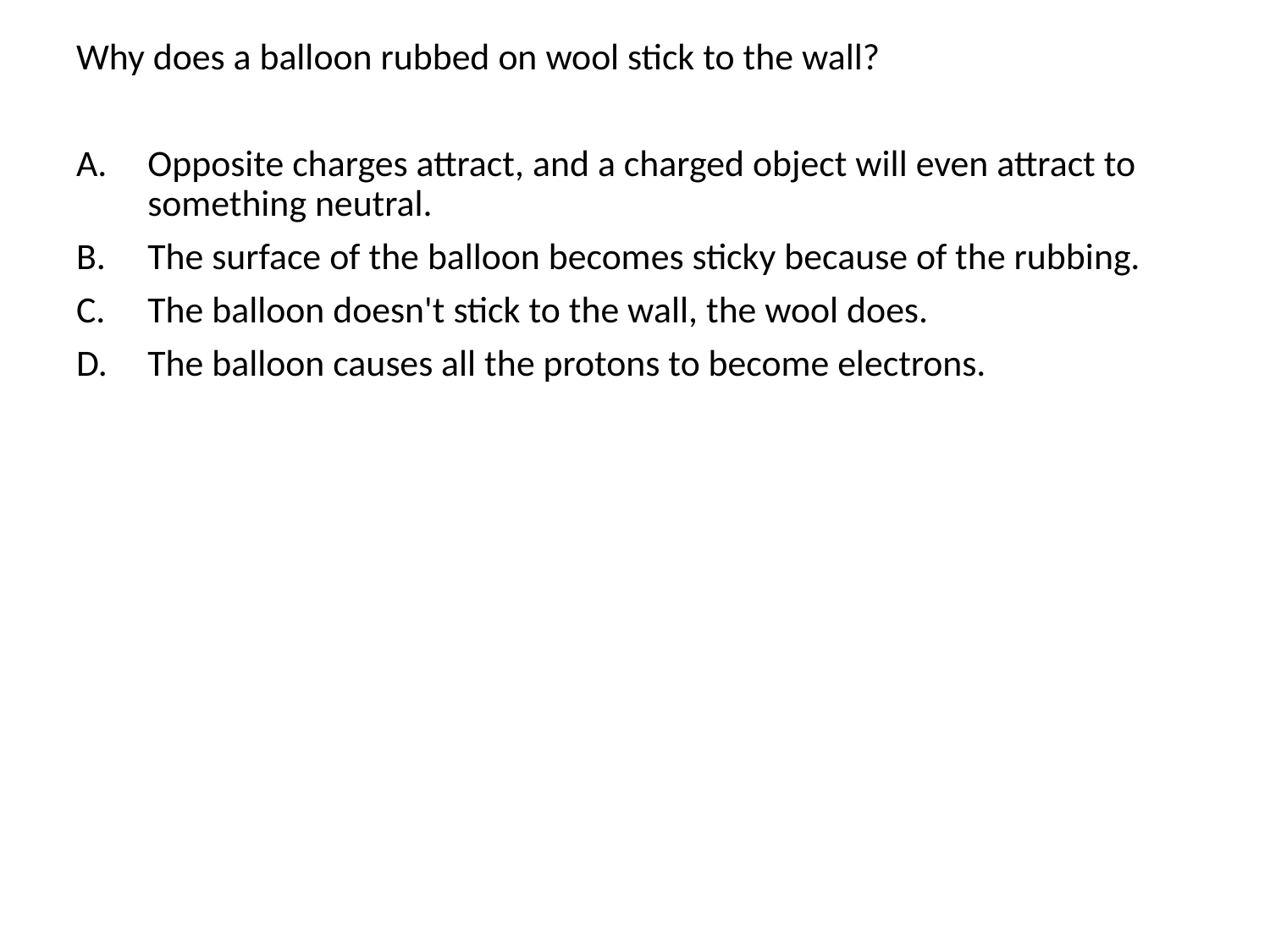

Why does a balloon rubbed on wool stick to the wall?

Opposite charges attract, and a charged object will even attract to something neutral.
The surface of the balloon becomes sticky because of the rubbing.
The balloon doesn't stick to the wall, the wool does.
The balloon causes all the protons to become electrons.